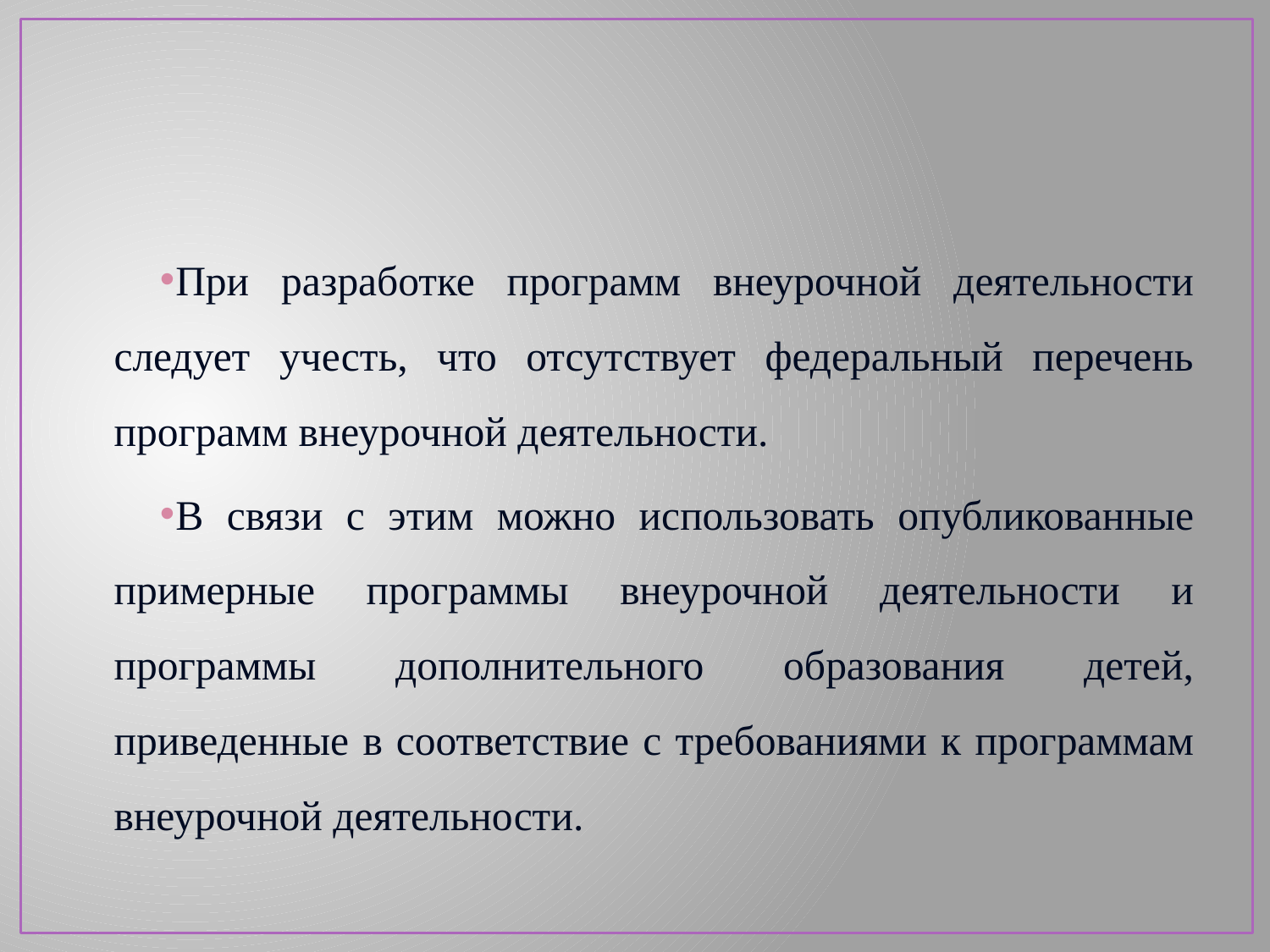

#
При разработке программ внеурочной деятельности следует учесть, что отсутствует федеральный перечень программ внеурочной деятельности.
В связи с этим можно использовать опубликованные примерные программы внеурочной деятельности и программы дополнительного образования детей, приведенные в соответствие с требованиями к программам внеурочной деятельности.